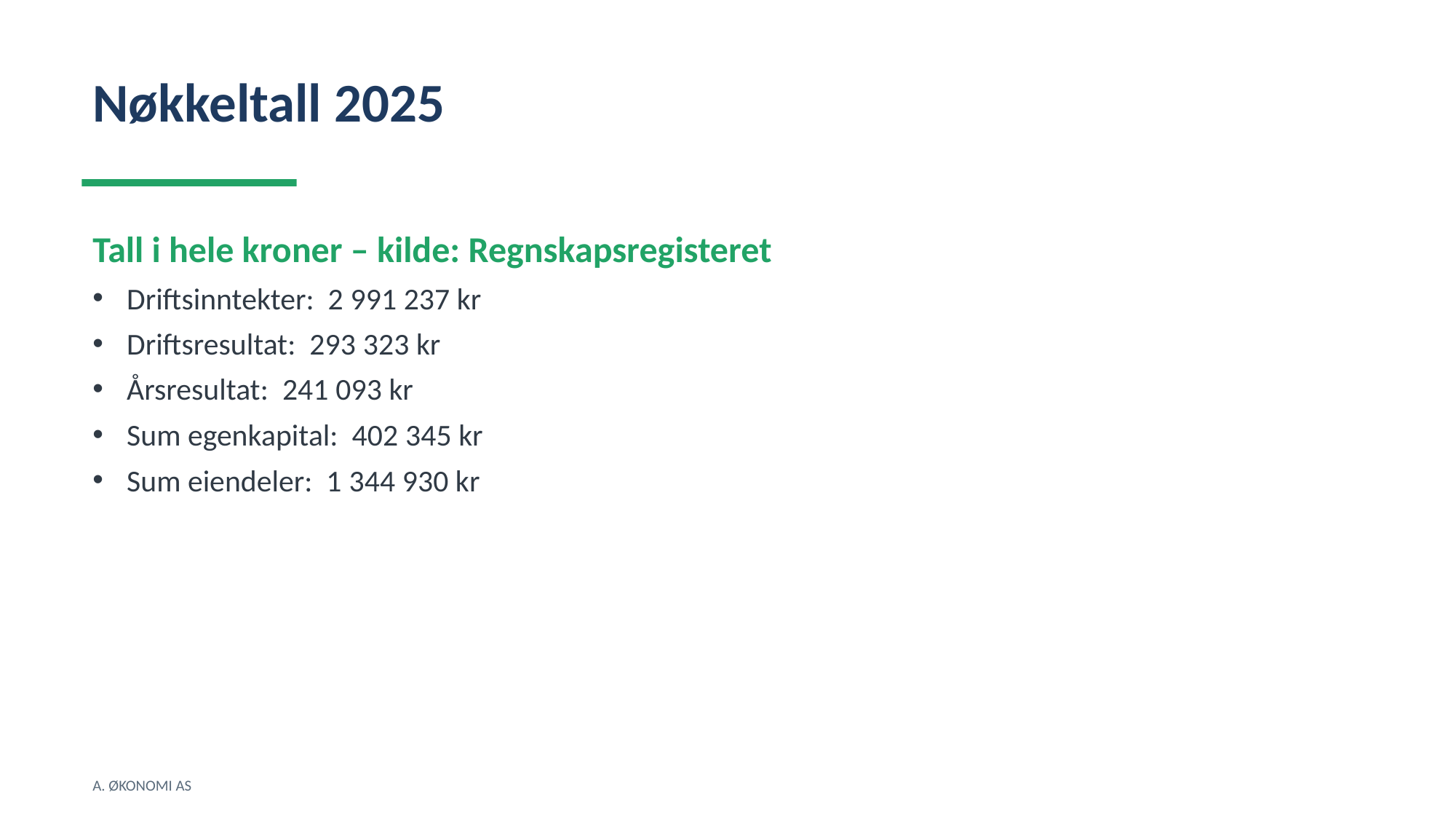

Nøkkeltall 2025

Tall i hele kroner – kilde: Regnskapsregisteret
Driftsinntekter:  2 991 237 kr
Driftsresultat:  293 323 kr
Årsresultat:  241 093 kr
Sum egenkapital:  402 345 kr
Sum eiendeler:  1 344 930 kr
A. ØKONOMI AS